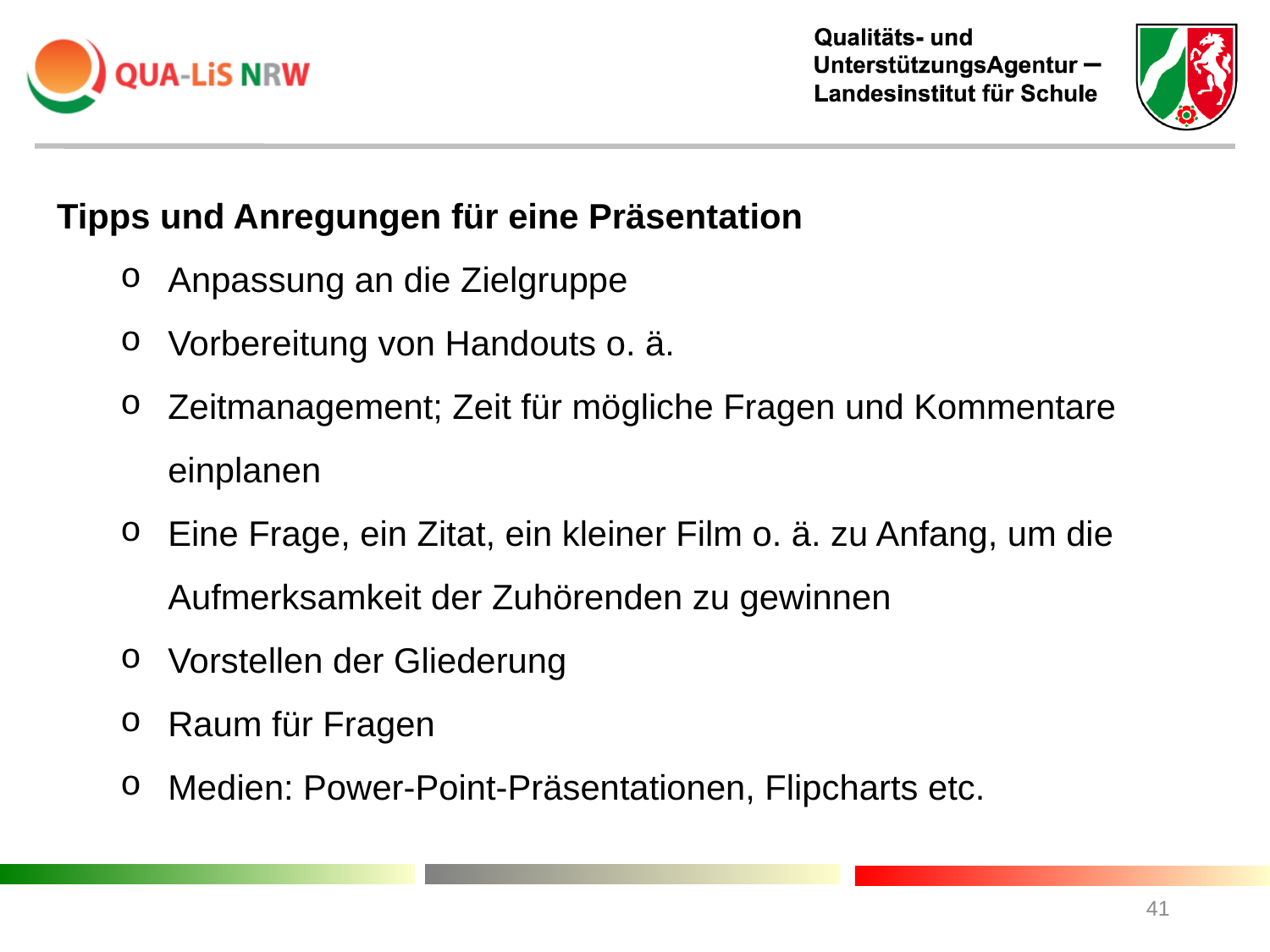

Tipps und Anregungen für eine Präsentation
Anpassung an die Zielgruppe
Vorbereitung von Handouts o. ä.
Zeitmanagement; Zeit für mögliche Fragen und Kommentare einplanen
Eine Frage, ein Zitat, ein kleiner Film o. ä. zu Anfang, um die Aufmerksamkeit der Zuhörenden zu gewinnen
Vorstellen der Gliederung
Raum für Fragen
Medien: Power-Point-Präsentationen, Flipcharts etc.

41